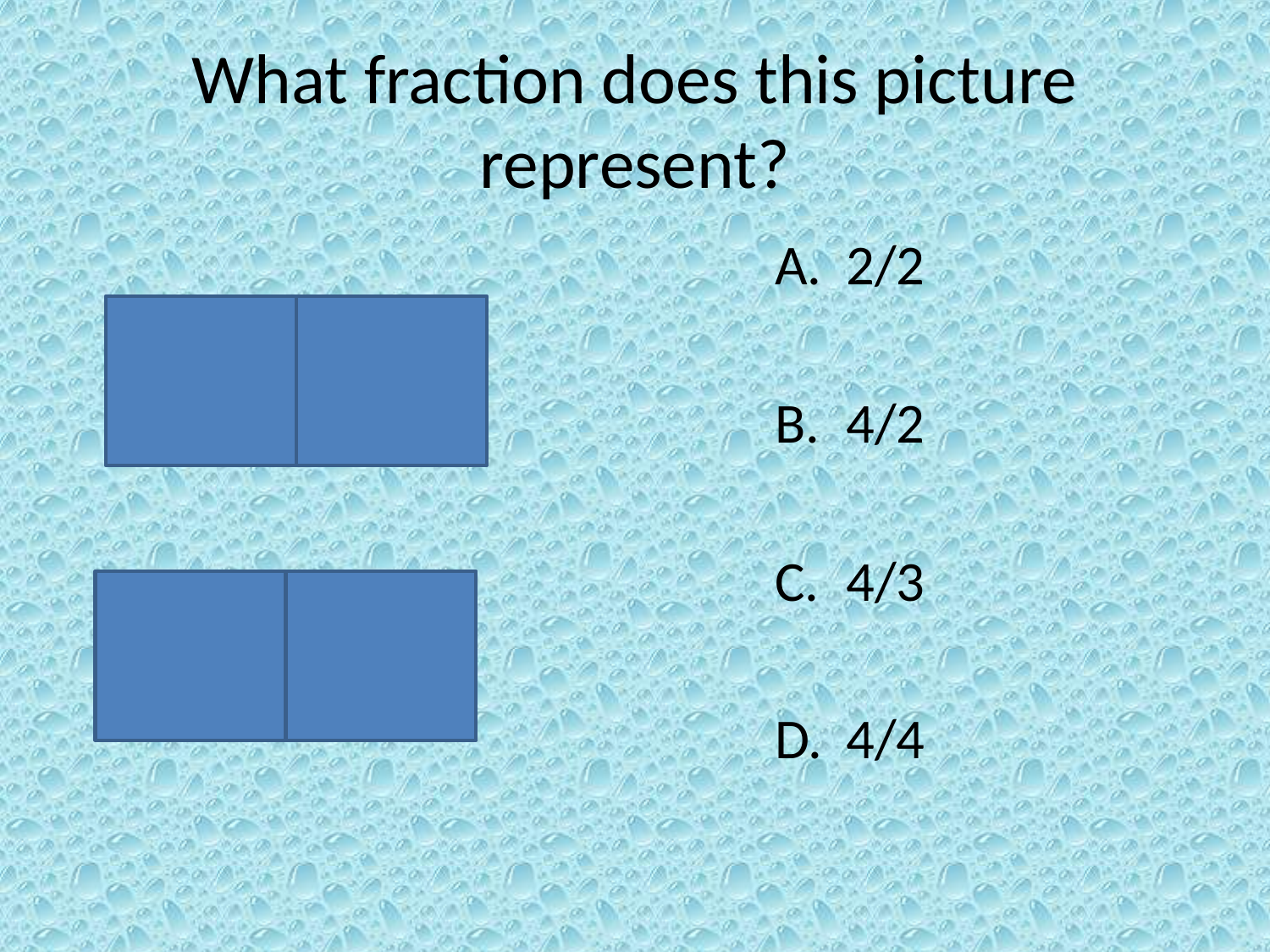

# What fraction does this picture represent?
2/2

4/2

4/3

4/4